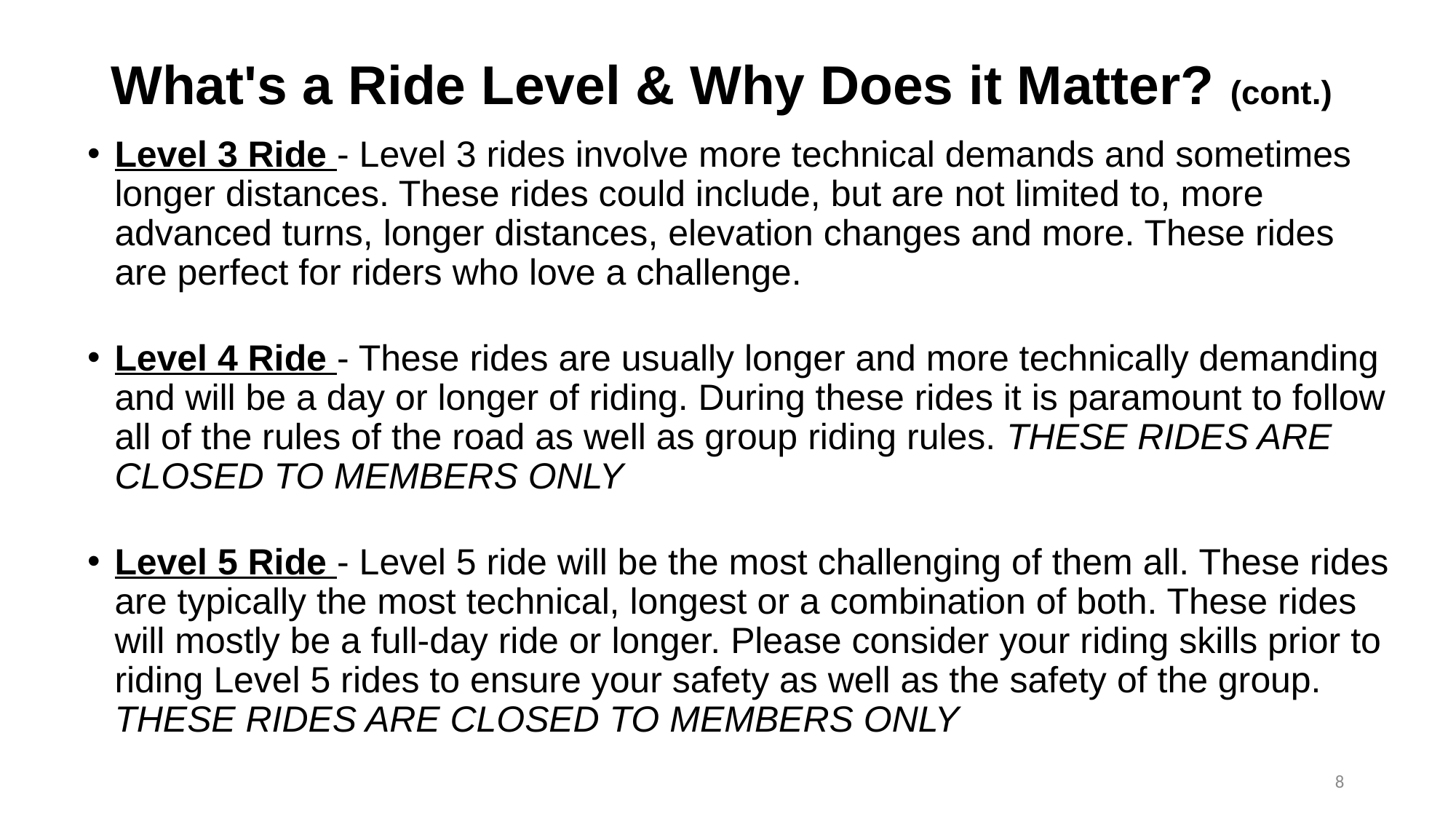

# What's a Ride Level & Why Does it Matter? (cont.)
Level 3 Ride - Level 3 rides involve more technical demands and sometimes longer distances. These rides could include, but are not limited to, more advanced turns, longer distances, elevation changes and more. These rides are perfect for riders who love a challenge.

Level 4 Ride - These rides are usually longer and more technically demanding and will be a day or longer of riding. During these rides it is paramount to follow all of the rules of the road as well as group riding rules. THESE RIDES ARE CLOSED TO MEMBERS ONLY

Level 5 Ride - Level 5 ride will be the most challenging of them all. These rides are typically the most technical, longest or a combination of both. These rides will mostly be a full-day ride or longer. Please consider your riding skills prior to riding Level 5 rides to ensure your safety as well as the safety of the group. THESE RIDES ARE CLOSED TO MEMBERS ONLY

8